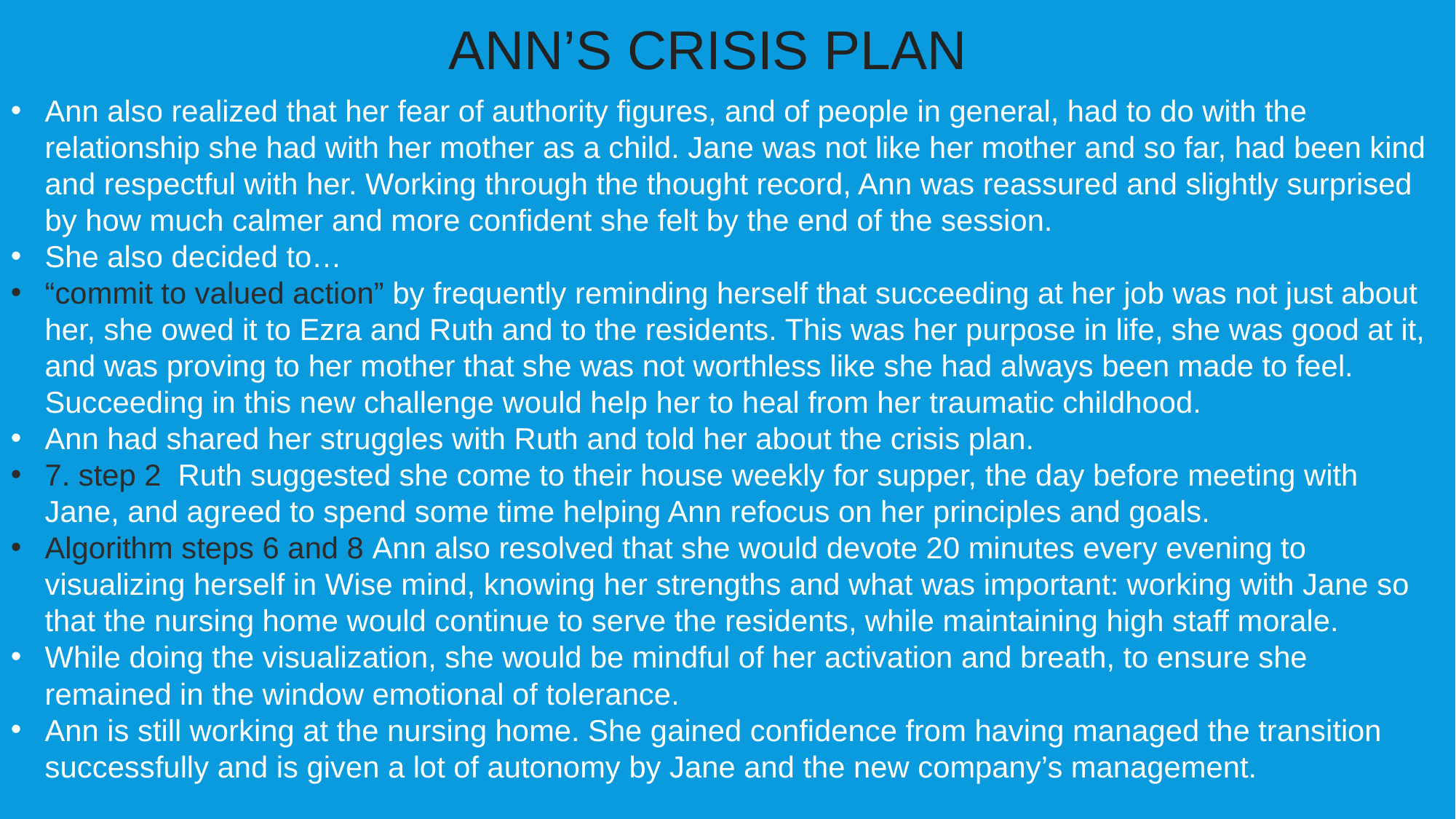

ANN’S CRISIS PLAN
Ann also realized that her fear of authority figures, and of people in general, had to do with the relationship she had with her mother as a child. Jane was not like her mother and so far, had been kind and respectful with her. Working through the thought record, Ann was reassured and slightly surprised by how much calmer and more confident she felt by the end of the session.
She also decided to…
“commit to valued action” by frequently reminding herself that succeeding at her job was not just about her, she owed it to Ezra and Ruth and to the residents. This was her purpose in life, she was good at it, and was proving to her mother that she was not worthless like she had always been made to feel. Succeeding in this new challenge would help her to heal from her traumatic childhood.
Ann had shared her struggles with Ruth and told her about the crisis plan.
7. step 2  Ruth suggested she come to their house weekly for supper, the day before meeting with Jane, and agreed to spend some time helping Ann refocus on her principles and goals.
Algorithm steps 6 and 8 Ann also resolved that she would devote 20 minutes every evening to visualizing herself in Wise mind, knowing her strengths and what was important: working with Jane so that the nursing home would continue to serve the residents, while maintaining high staff morale.
While doing the visualization, she would be mindful of her activation and breath, to ensure she remained in the window emotional of tolerance.
Ann is still working at the nursing home. She gained confidence from having managed the transition successfully and is given a lot of autonomy by Jane and the new company’s management.